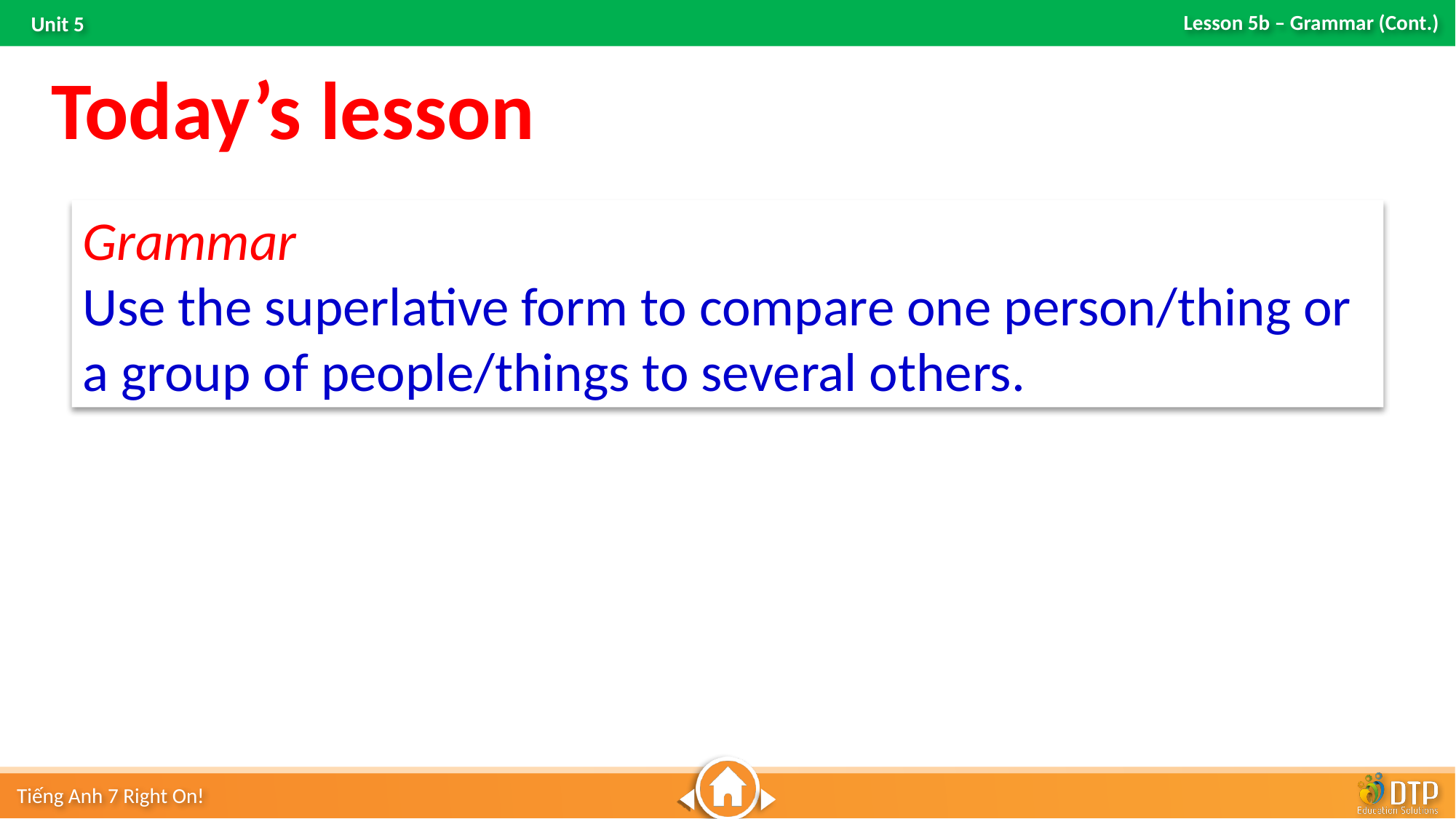

Today’s lesson
Grammar
Use the superlative form to compare one person/thing or a group of people/things to several others.